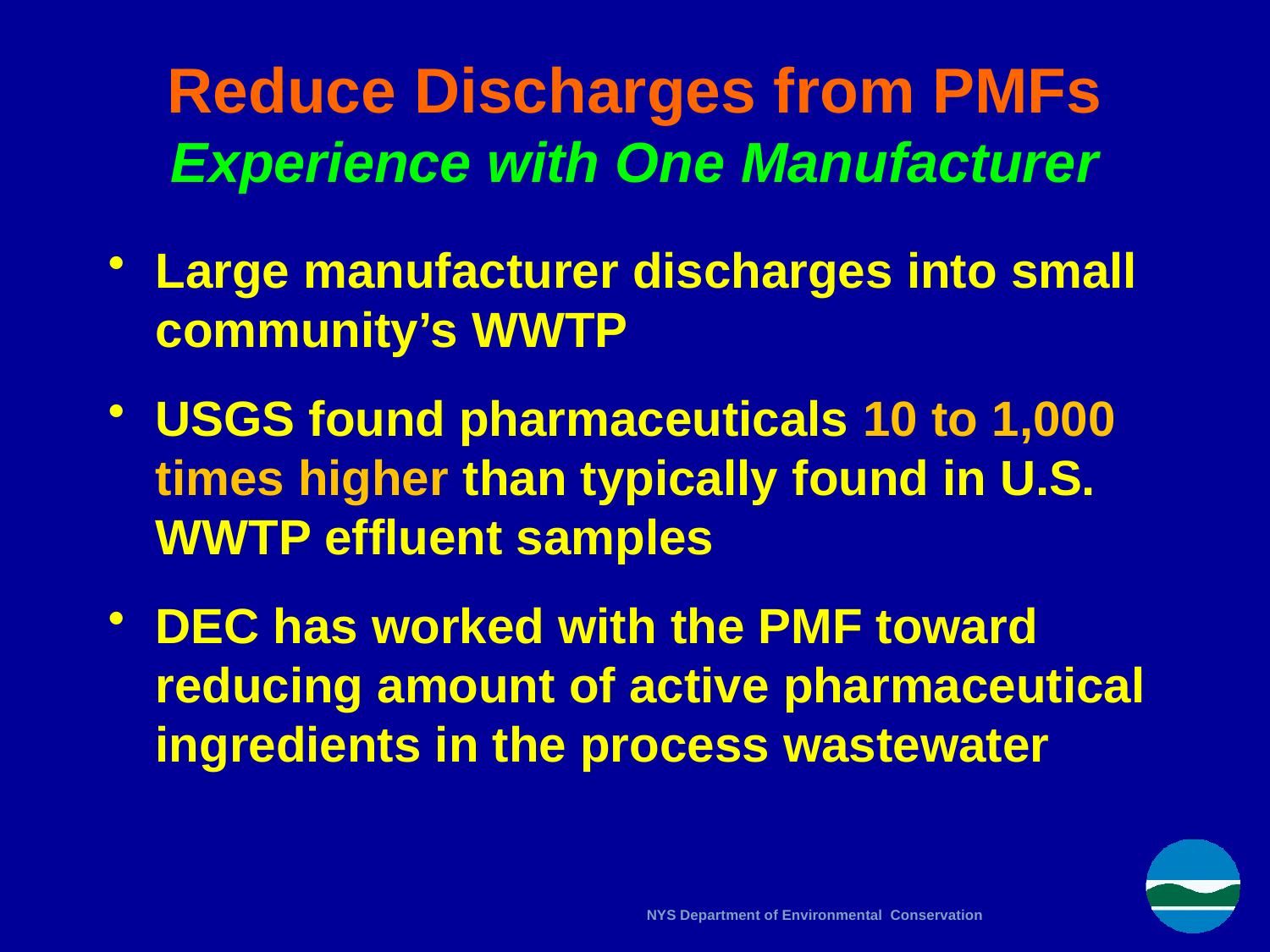

# Reduce Discharges from PMFs Experience with One Manufacturer
Large manufacturer discharges into small community’s WWTP

USGS found pharmaceuticals 10 to 1,000 times higher than typically found in U.S. WWTP effluent samples

DEC has worked with the PMF toward reducing amount of active pharmaceutical ingredients in the process wastewater